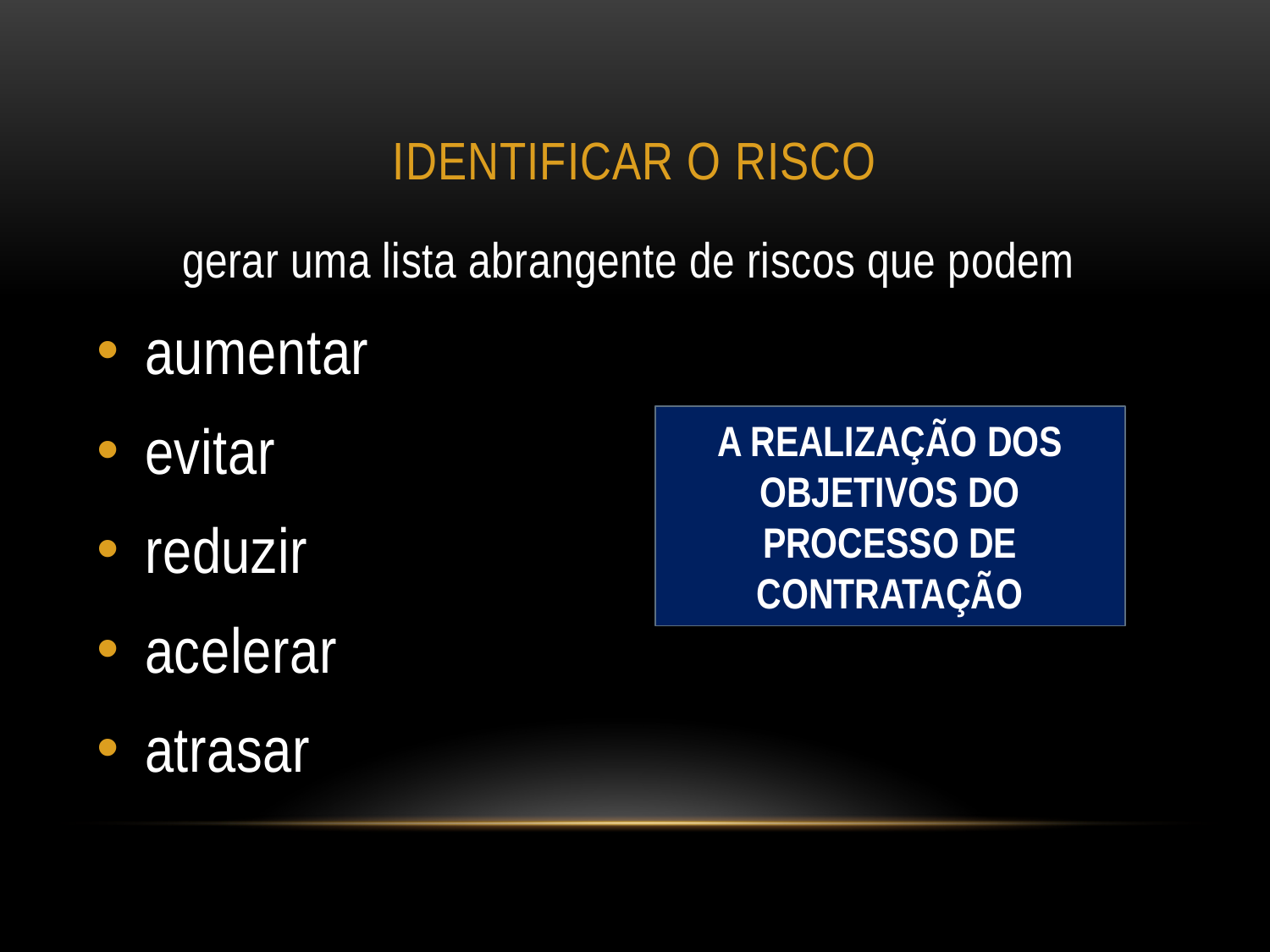

# IDENTIFICAR O RISCO
gerar uma lista abrangente de riscos que podem
aumentar
evitar
reduzir
acelerar
atrasar
A REALIZAÇÃO DOS OBJETIVOS DO PROCESSO DE CONTRATAÇÃO